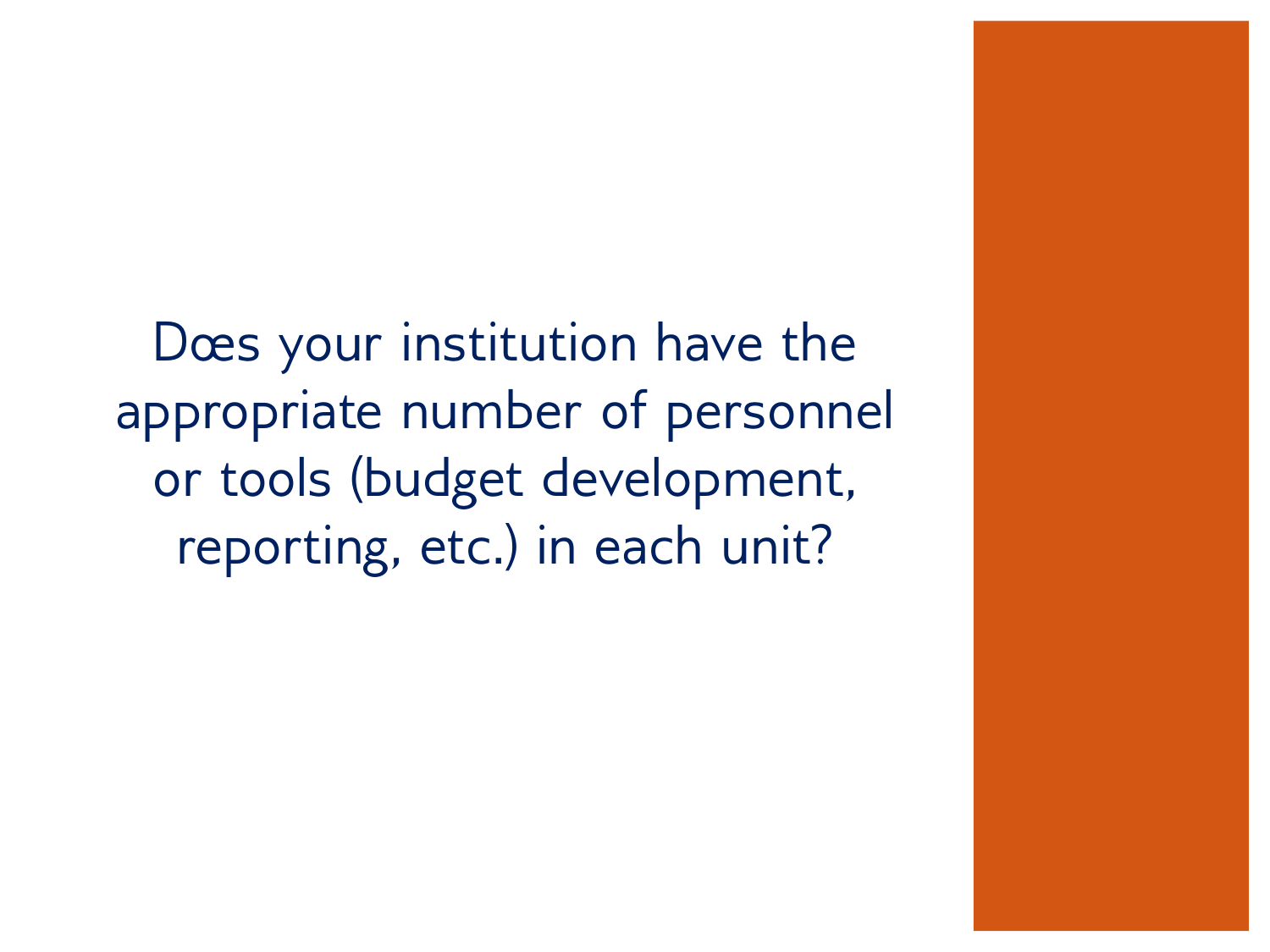

#

Does your institution have the appropriate number of personnel or tools (budget development, reporting, etc.) in each unit?